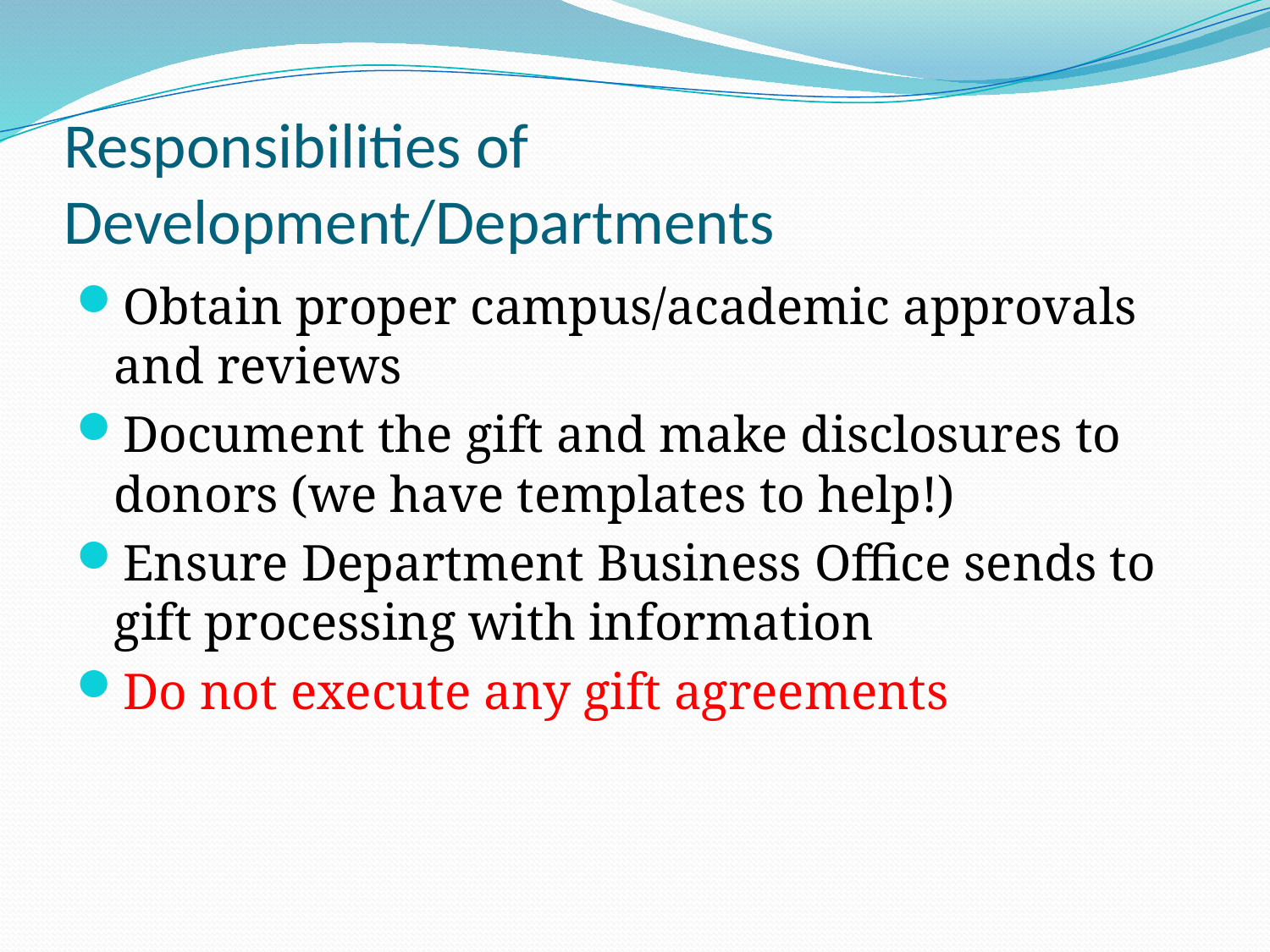

# Responsibilities of Development/Departments
Obtain proper campus/academic approvals and reviews
Document the gift and make disclosures to donors (we have templates to help!)
Ensure Department Business Office sends to gift processing with information
Do not execute any gift agreements